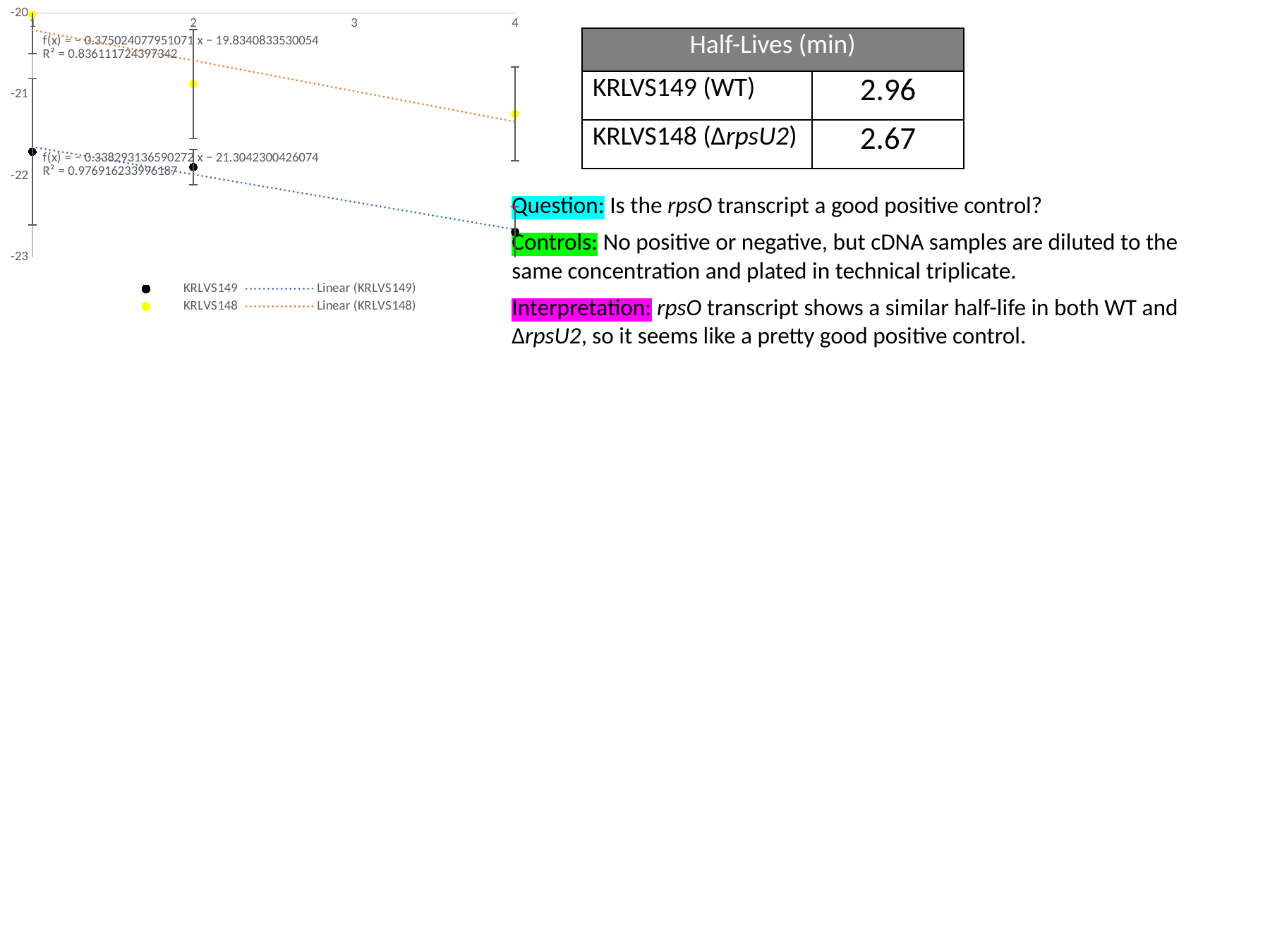

### Chart

| Category | KRLVS149 | KRLVS148 |
|---|---|---|
| Half-Lives (min) |  |
| --- | --- |
| KRLVS149 (WT) | 2.96 |
| KRLVS148 (ΔrpsU2) | 2.67 |
Question: Is the rpsO transcript a good positive control?
Controls: No positive or negative, but cDNA samples are diluted to the same concentration and plated in technical triplicate.
Interpretation: rpsO transcript shows a similar half-life in both WT and ΔrpsU2, so it seems like a pretty good positive control.